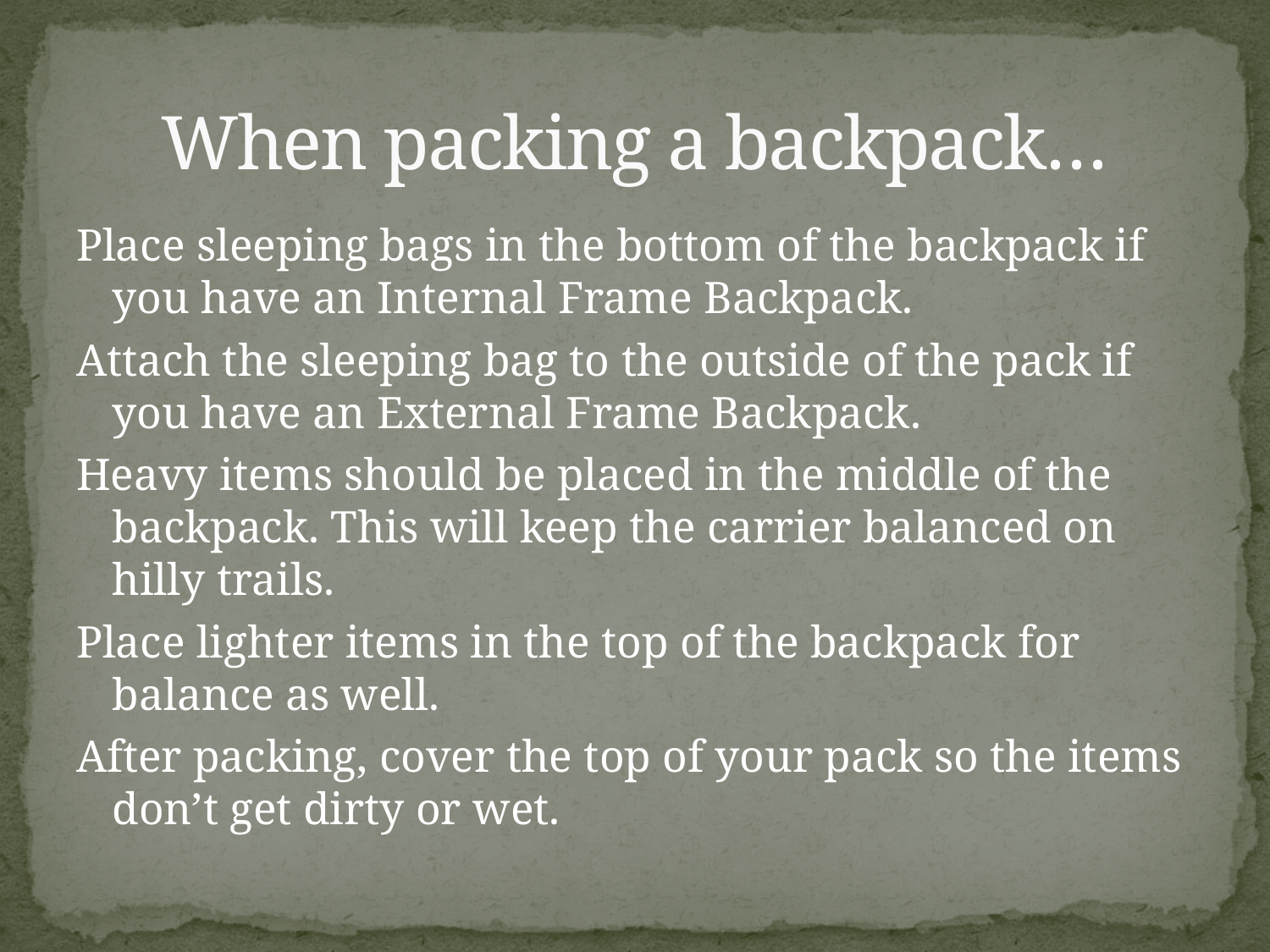

# When packing a backpack…
Place sleeping bags in the bottom of the backpack if you have an Internal Frame Backpack.
Attach the sleeping bag to the outside of the pack if you have an External Frame Backpack.
Heavy items should be placed in the middle of the backpack. This will keep the carrier balanced on hilly trails.
Place lighter items in the top of the backpack for balance as well.
After packing, cover the top of your pack so the items don’t get dirty or wet.